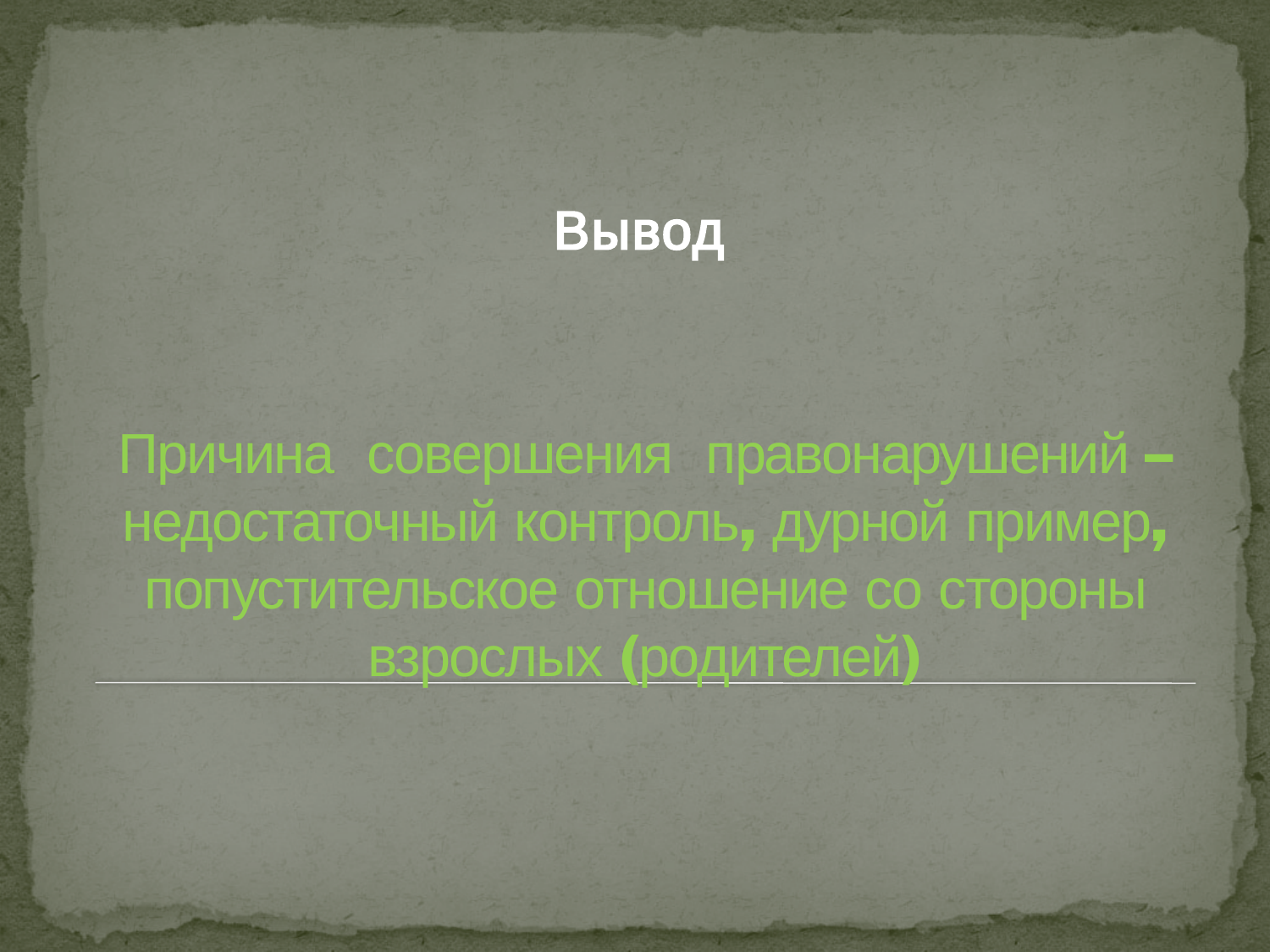

Вывод
# Причина  совершения  правонарушений – недостаточный контроль, дурной пример, попустительское отношение со стороны взрослых (родителей)